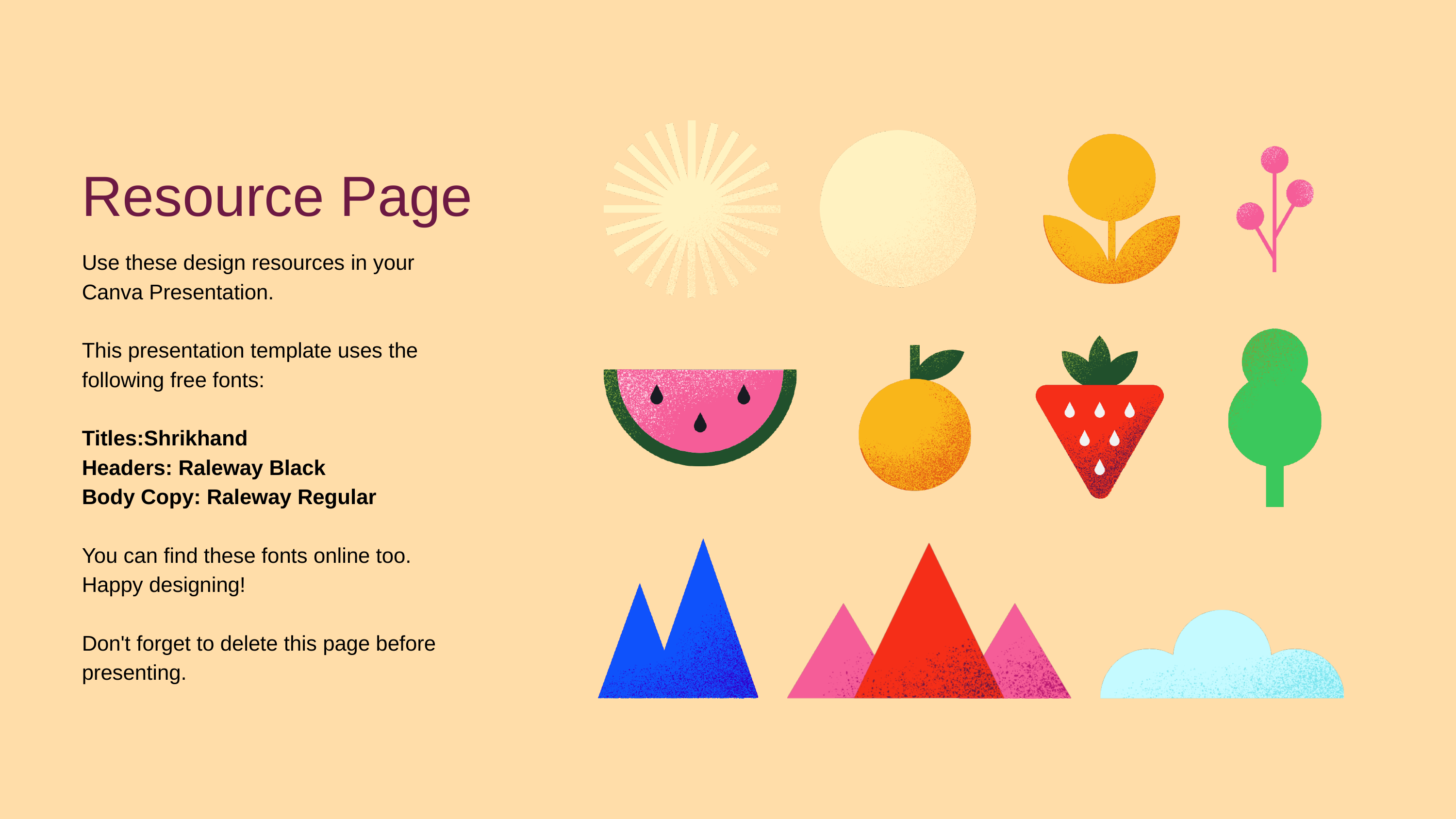

Resource Page

Use these design resources in your Canva Presentation.

This presentation template uses the following free fonts:

Titles:Shrikhand
Headers: Raleway Black
Body Copy: Raleway Regular

You can find these fonts online too. Happy designing!

Don't forget to delete this page before presenting.